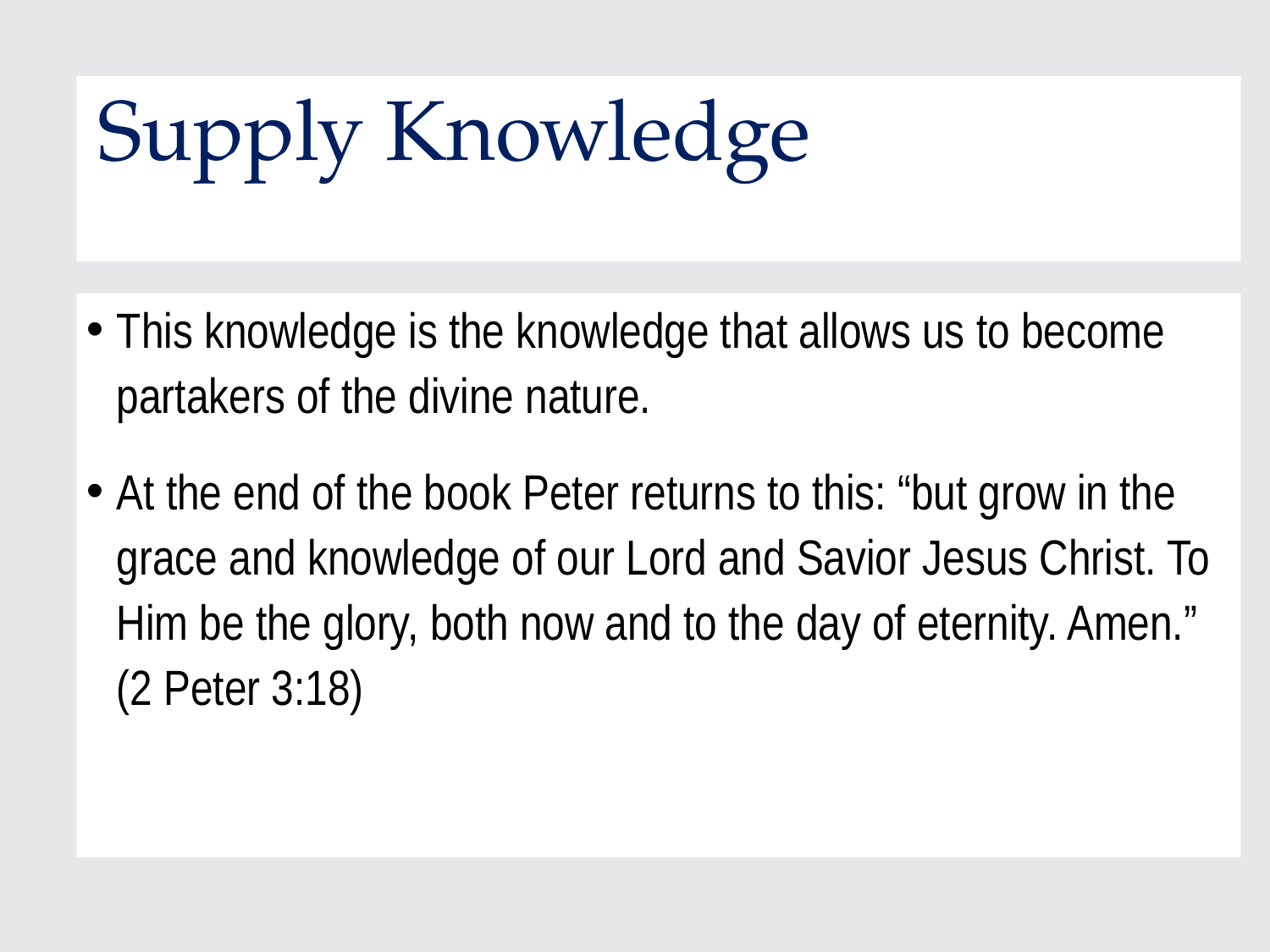

# Supply Knowledge
This knowledge is the knowledge that allows us to become partakers of the divine nature.
At the end of the book Peter returns to this: “but grow in the grace and knowledge of our Lord and Savior Jesus Christ. To Him be the glory, both now and to the day of eternity. Amen.” (2 Peter 3:18)